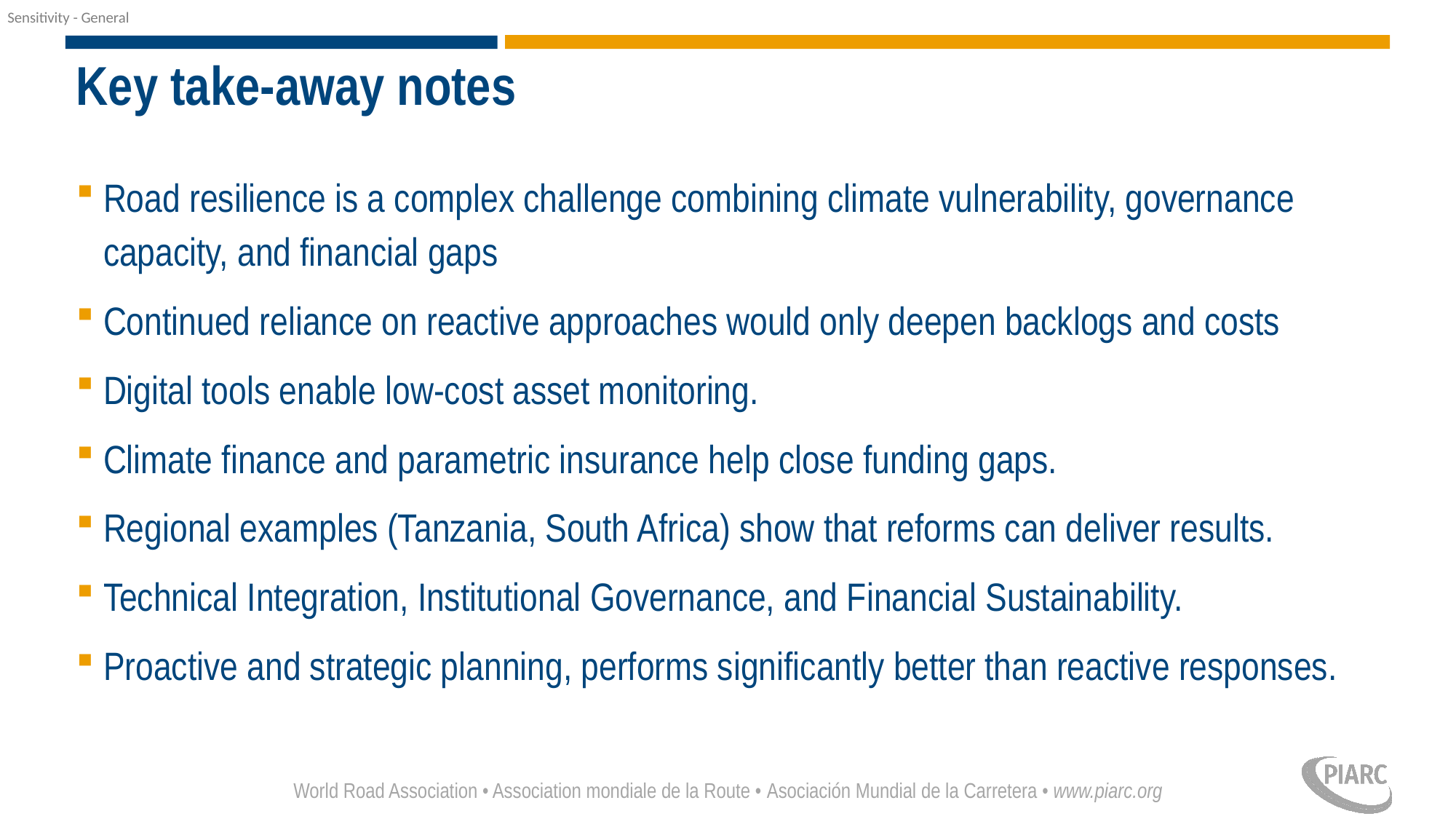

# Key take-away notes
Road resilience is a complex challenge combining climate vulnerability, governance capacity, and financial gaps
Continued reliance on reactive approaches would only deepen backlogs and costs
Digital tools enable low-cost asset monitoring.
Climate finance and parametric insurance help close funding gaps.
Regional examples (Tanzania, South Africa) show that reforms can deliver results.
Technical Integration, Institutional Governance, and Financial Sustainability.
Proactive and strategic planning, performs significantly better than reactive responses.